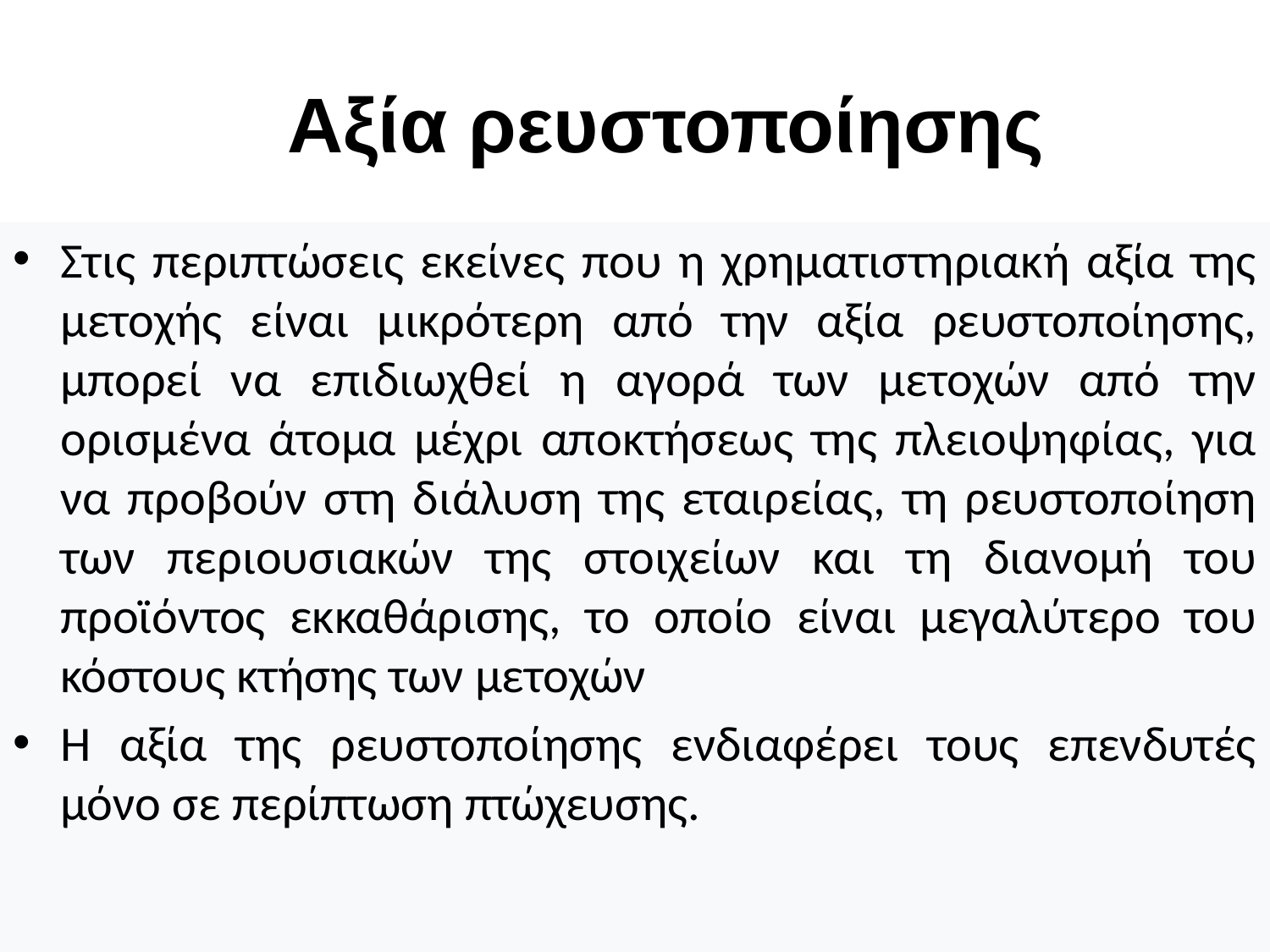

# Αξία ρευστοποίησης
Στις περιπτώσεις εκείνες που η χρηματιστηριακή αξία της μετοχής είναι μικρότερη από την αξία ρευστοποίησης, μπορεί να επιδιωχθεί η αγορά των μετοχών από την ορισμένα άτομα μέχρι αποκτήσεως της πλειοψηφίας, για να προβούν στη διάλυση της εταιρείας, τη ρευστοποίηση των περιουσιακών της στοιχείων και τη διανομή του προϊόντος εκκαθάρισης, το οποίο είναι μεγαλύτερο του κόστους κτήσης των μετοχών
Η αξία της ρευστοποίησης ενδιαφέρει τους επενδυτές μόνο σε περίπτωση πτώχευσης.